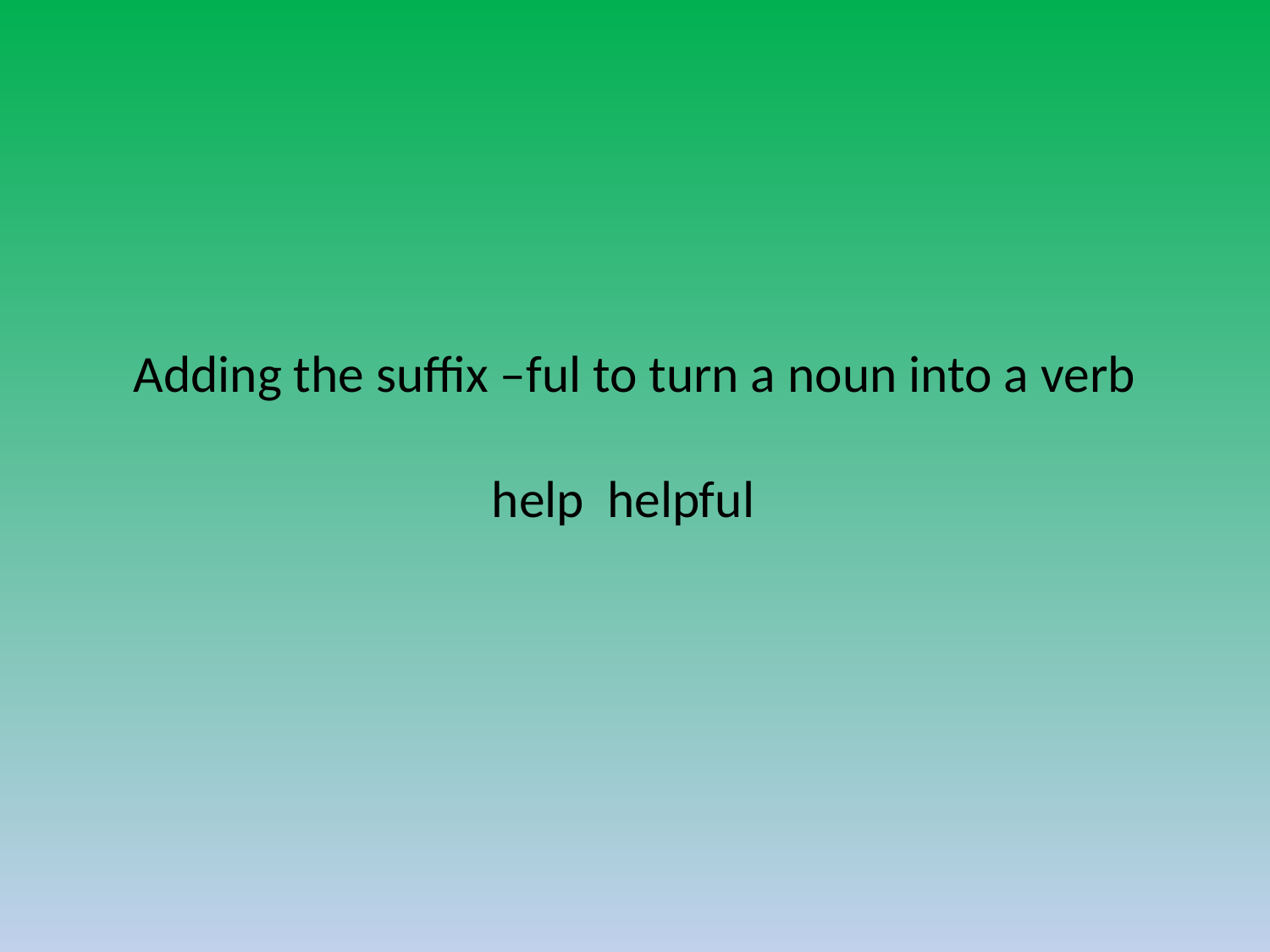

# Adding the suffix –ful to turn a noun into a verb help  helpful